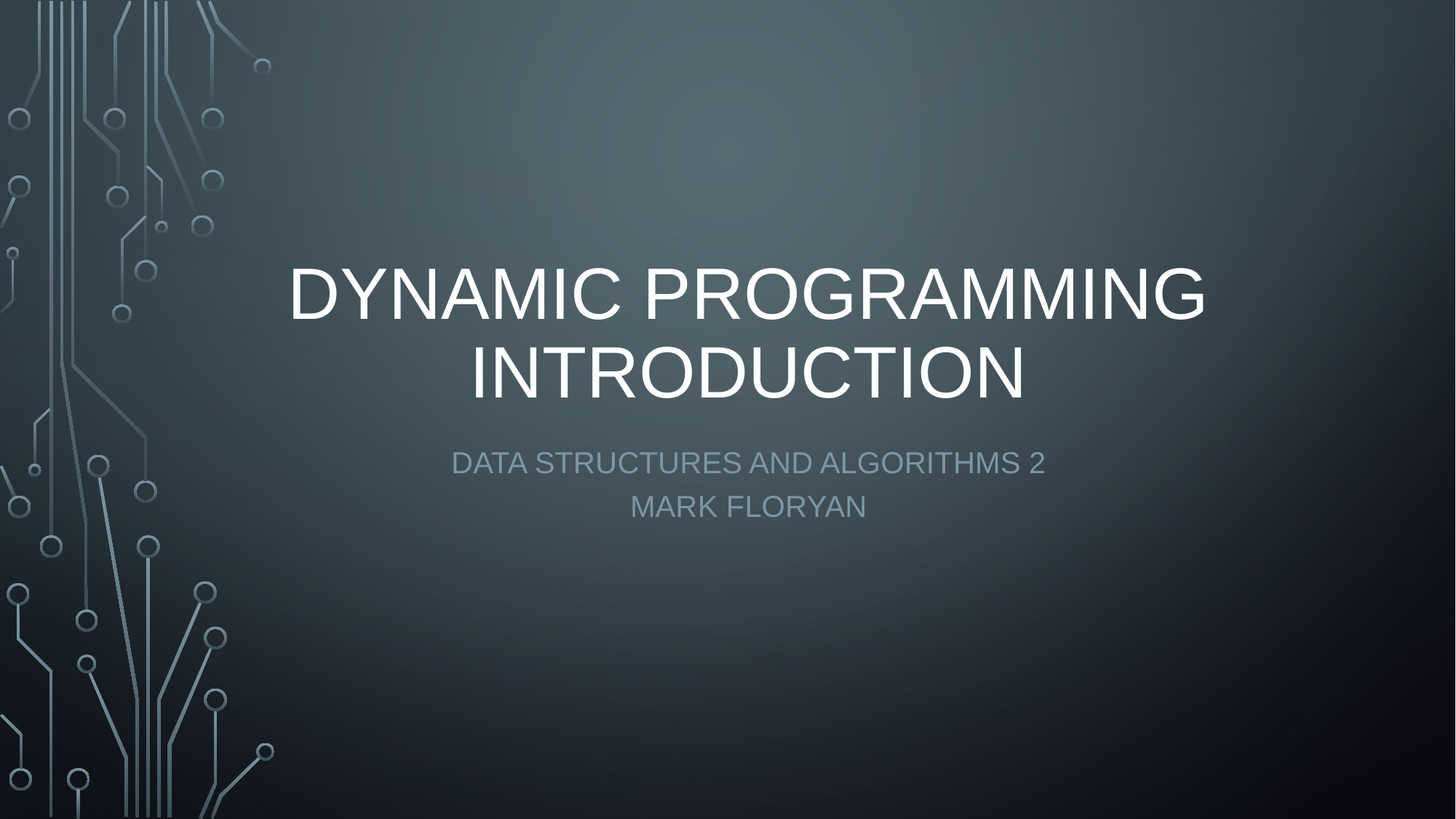

# Dynamic Programming Introduction
Data Structures and Algorithms 2
Mark Floryan